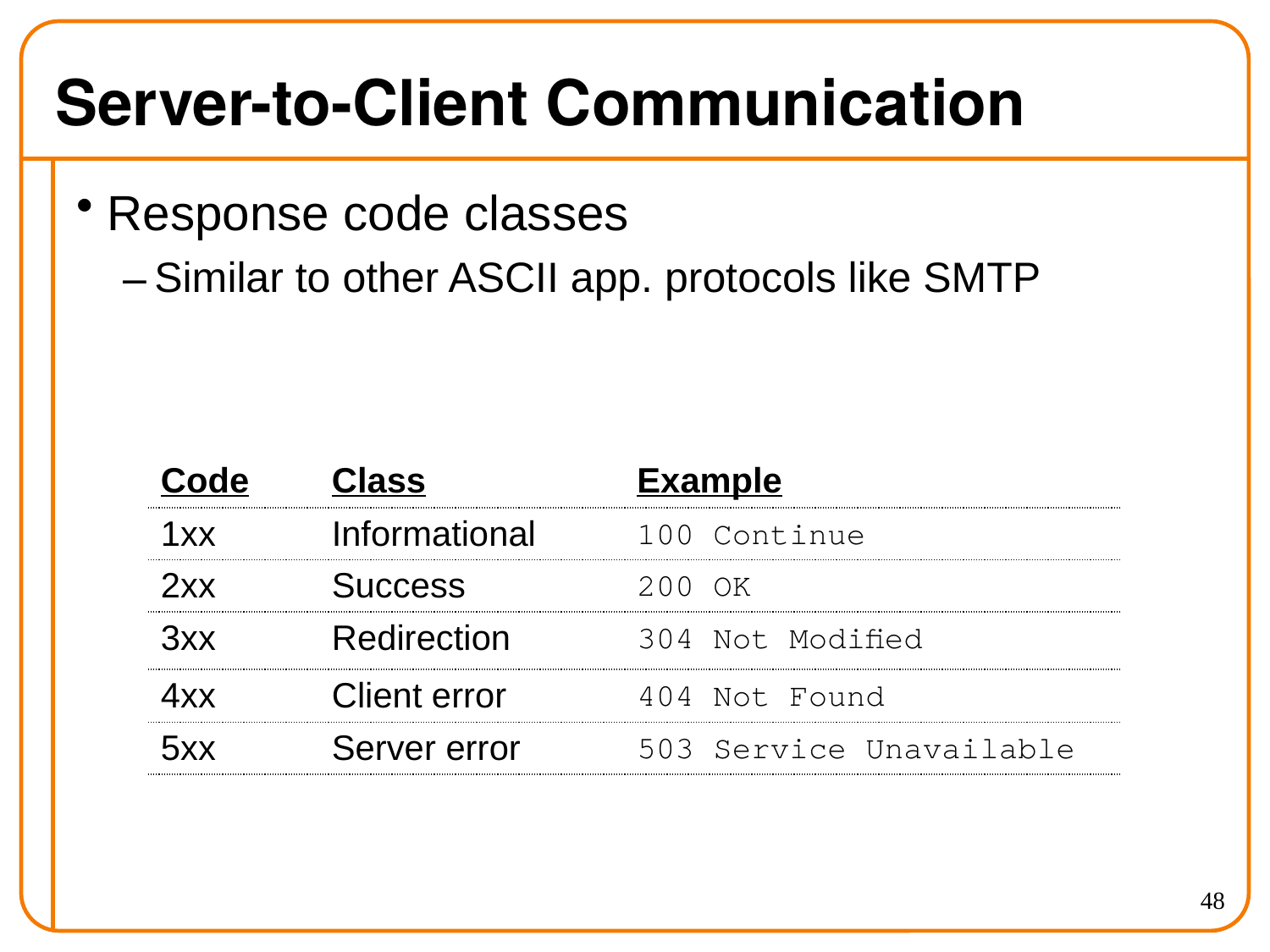

# Server-to-Client Communication
Response code classes
Similar to other ASCII app. protocols like SMTP
| Code | Class | Example |
| --- | --- | --- |
| 1xx | Informational | 100 Continue |
| 2xx | Success | 200 OK |
| 3xx | Redirection | 304 Not Modified |
| 4xx | Client error | 404 Not Found |
| 5xx | Server error | 503 Service Unavailable |
48